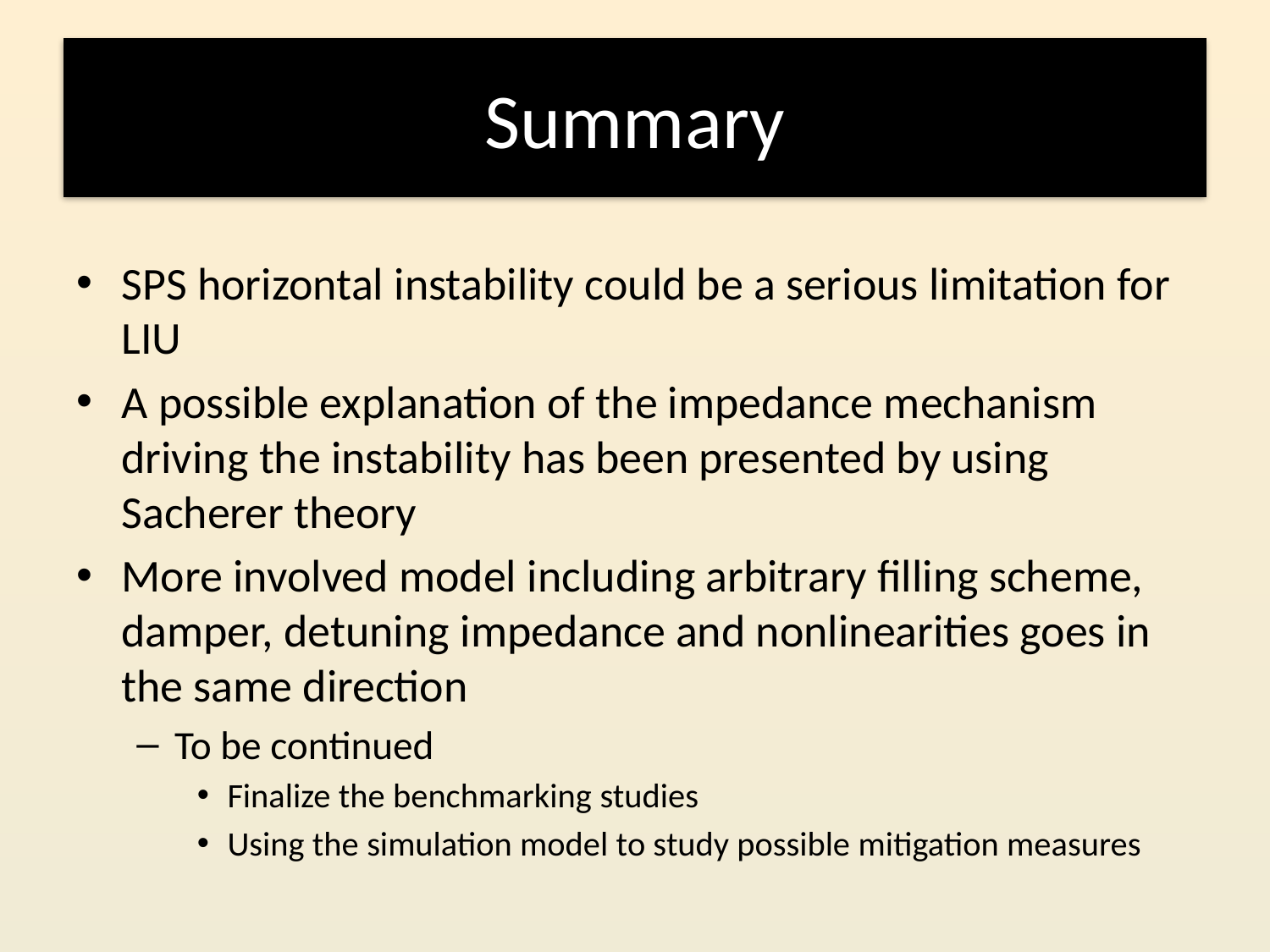

# Summary
SPS horizontal instability could be a serious limitation for LIU
A possible explanation of the impedance mechanism driving the instability has been presented by using Sacherer theory
More involved model including arbitrary filling scheme, damper, detuning impedance and nonlinearities goes in the same direction
To be continued
Finalize the benchmarking studies
Using the simulation model to study possible mitigation measures